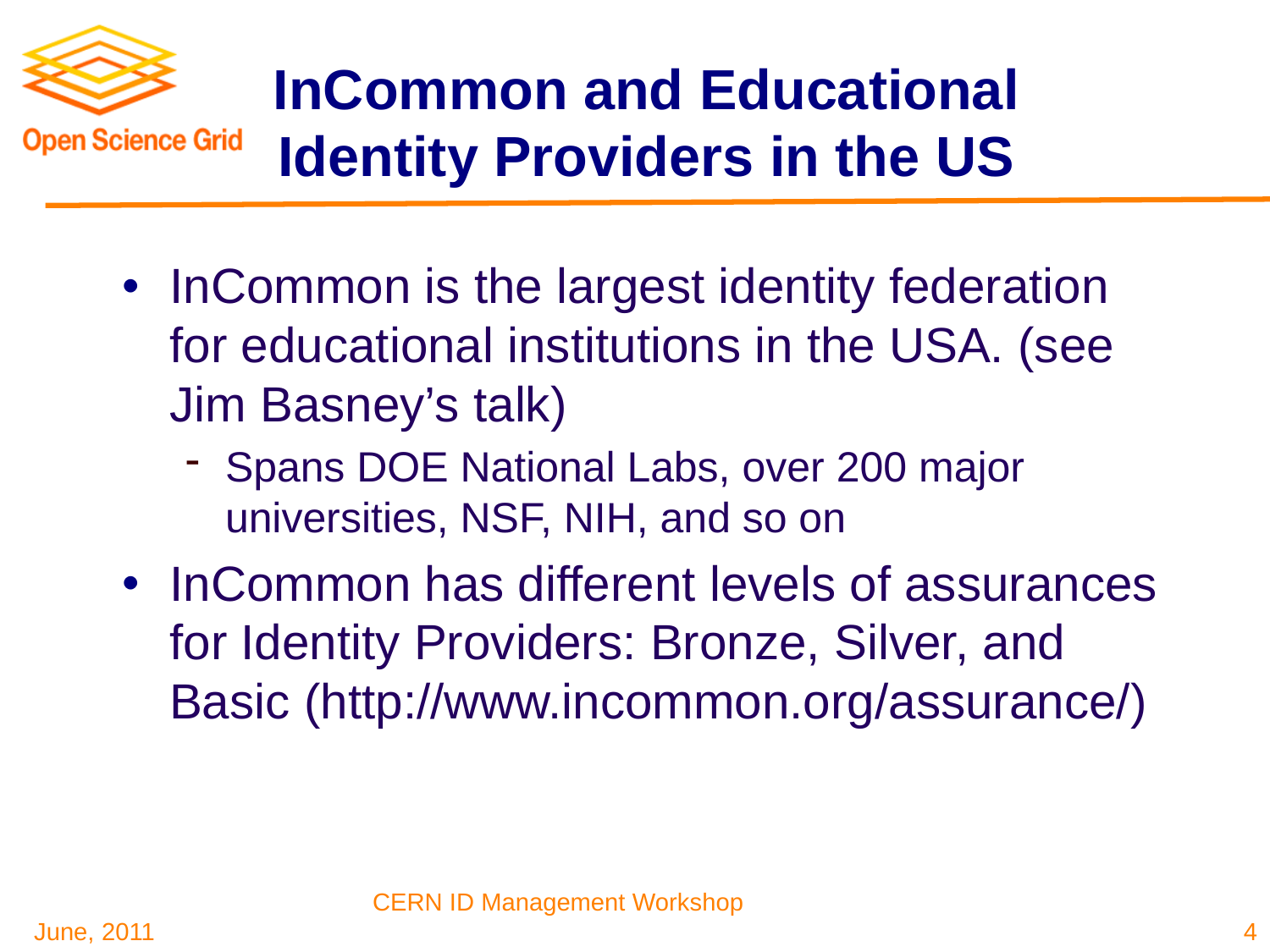

# InCommon and Educational Identity Providers in the US
InCommon is the largest identity federation for educational institutions in the USA. (see Jim Basney’s talk)
Spans DOE National Labs, over 200 major universities, NSF, NIH, and so on
InCommon has different levels of assurances for Identity Providers: Bronze, Silver, and Basic (http://www.incommon.org/assurance/)

4